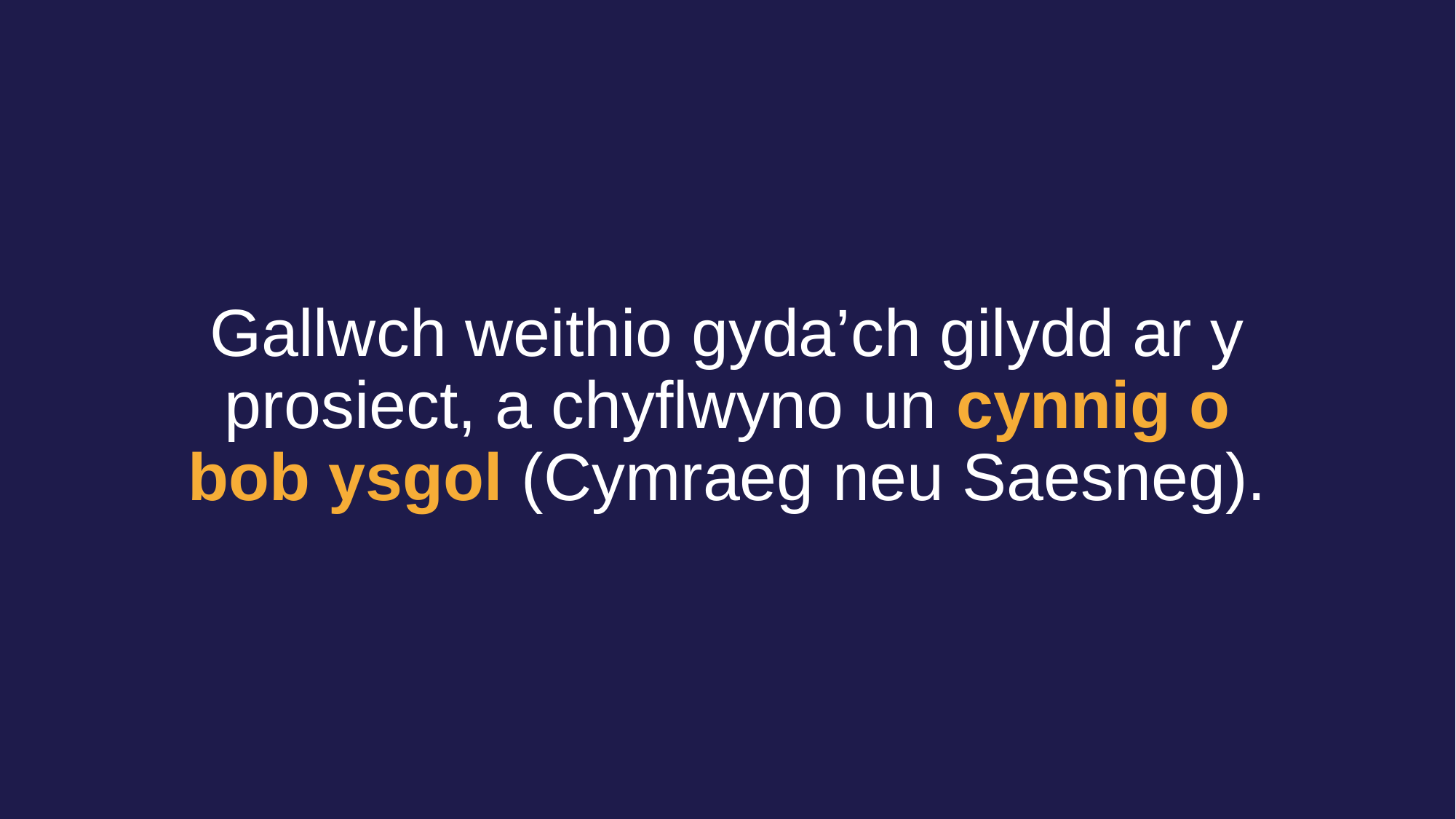

Gallwch weithio gyda’ch gilydd ar y prosiect, a chyflwyno un cynnig o bob ysgol (Cymraeg neu Saesneg).